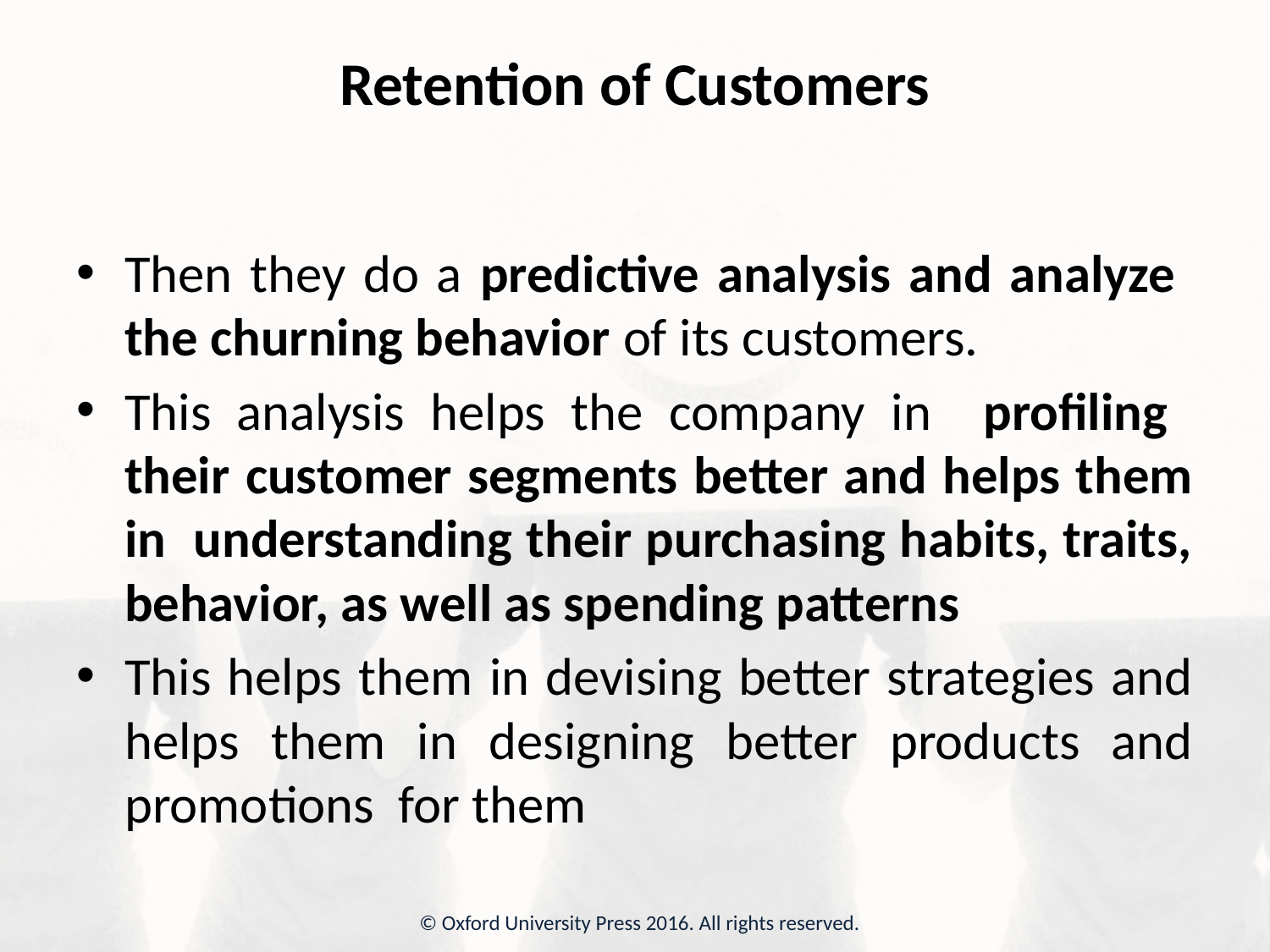

# Retention of Customers

Then they do a predictive analysis and analyze  the churning behavior of its customers.
This analysis helps the company in  profiling  their customer segments better and helps them in  understanding their purchasing habits, traits, behavior, as well as spending patterns
This helps them in devising better strategies and helps them in designing better products and promotions  for them

© Oxford University Press 2016. All rights reserved.